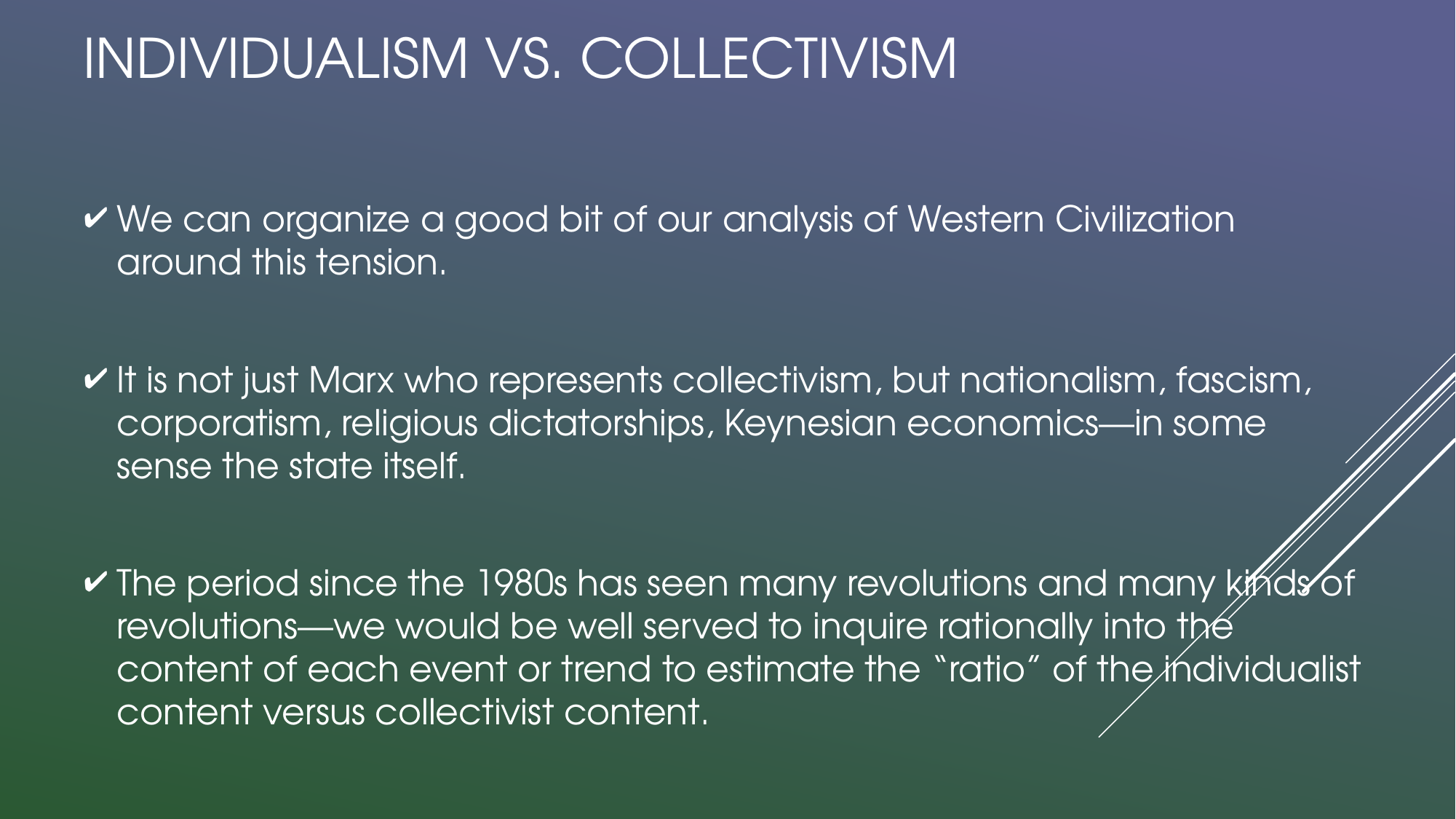

# Individualism vs. Collectivism
We can organize a good bit of our analysis of Western Civilization around this tension.

It is not just Marx who represents collectivism, but nationalism, fascism, corporatism, religious dictatorships, Keynesian economics—in some sense the state itself.

The period since the 1980s has seen many revolutions and many kinds of revolutions—we would be well served to inquire rationally into the content of each event or trend to estimate the “ratio” of the individualist content versus collectivist content.